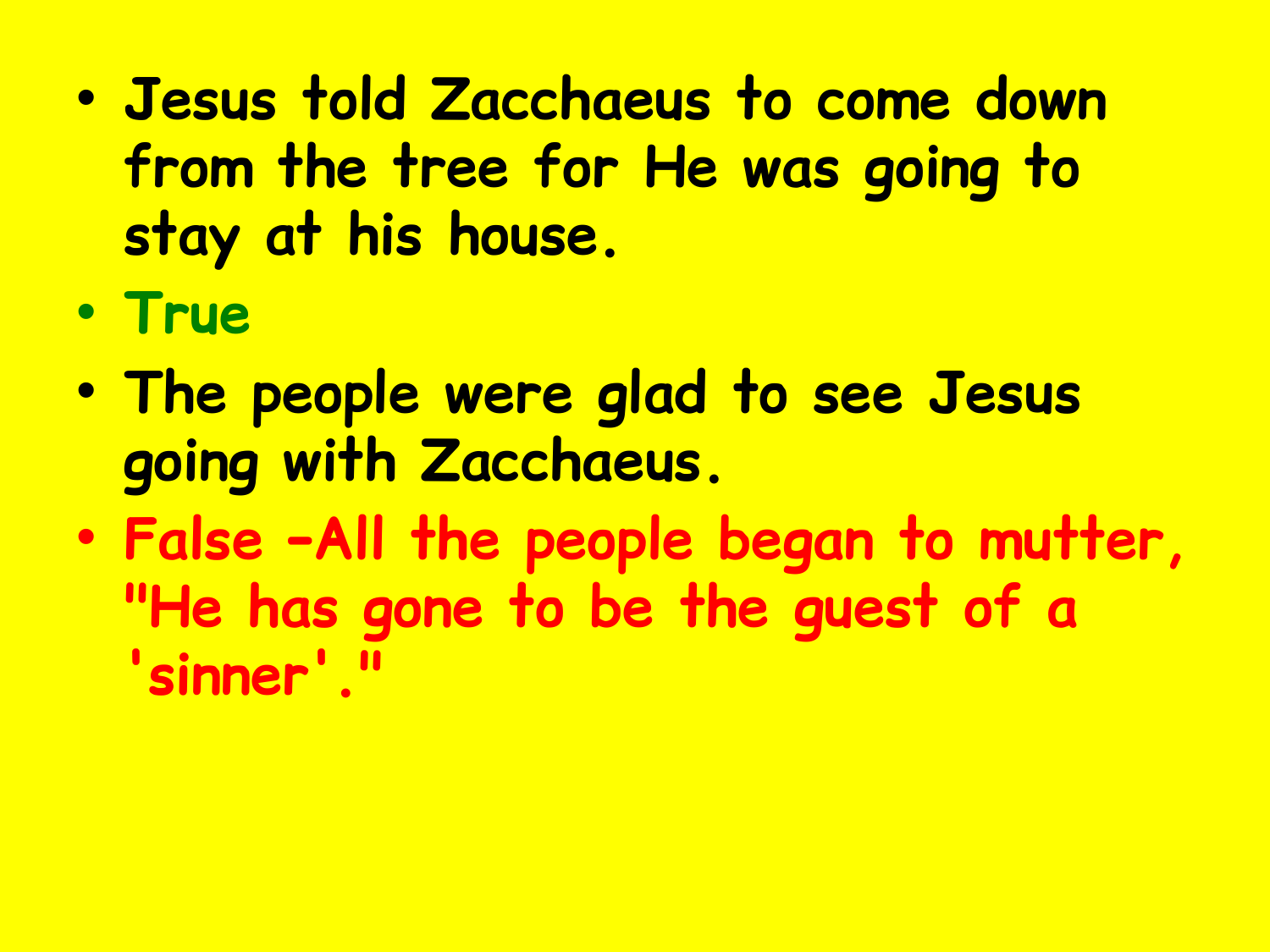

Jesus told Zacchaeus to come down from the tree for He was going to stay at his house.
True
The people were glad to see Jesus going with Zacchaeus.
False –All the people began to mutter, "He has gone to be the guest of a 'sinner'."